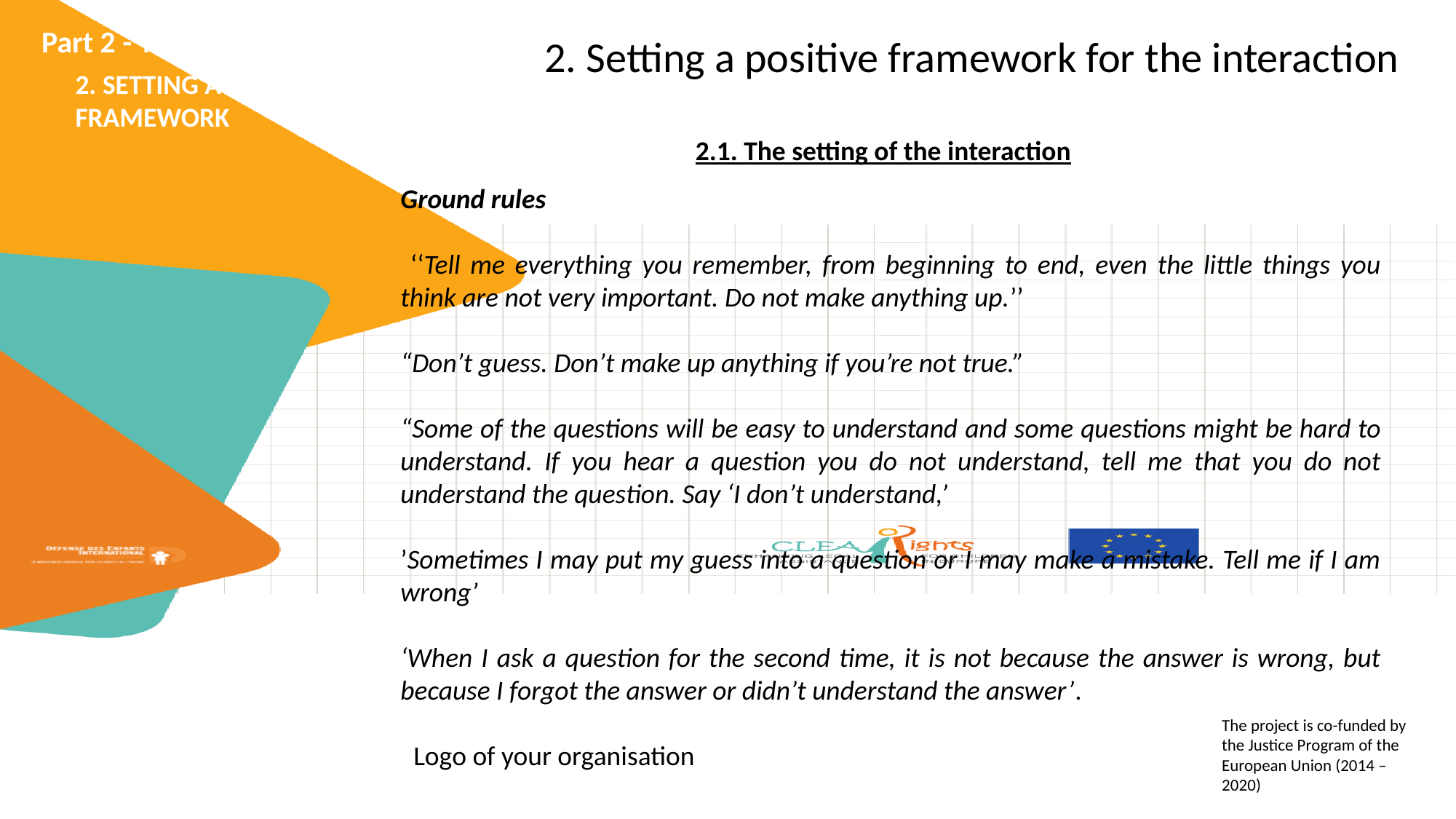

Part 2 - Theoretical presentation

2. Setting a positive framework for the interaction

2. SETTING A POSITIVE FRAMEWORK
2.1. The setting of the interaction
Ground rules

 ‘‘Tell me everything you remember, from beginning to end, even the little things you think are not very important. Do not make anything up.’’

“Don’t guess. Don’t make up anything if you’re not true.”

“Some of the questions will be easy to understand and some questions might be hard to understand. If you hear a question you do not understand, tell me that you do not understand the question. Say ‘I don’t understand,’

’Sometimes I may put my guess into a question or I may make a mistake. Tell me if I am wrong’

‘When I ask a question for the second time, it is not because the answer is wrong, but because I forgot the answer or didn’t understand the answer’.

The project is co-funded by the Justice Program of the European Union (2014 – 2020)
Logo of your organisation